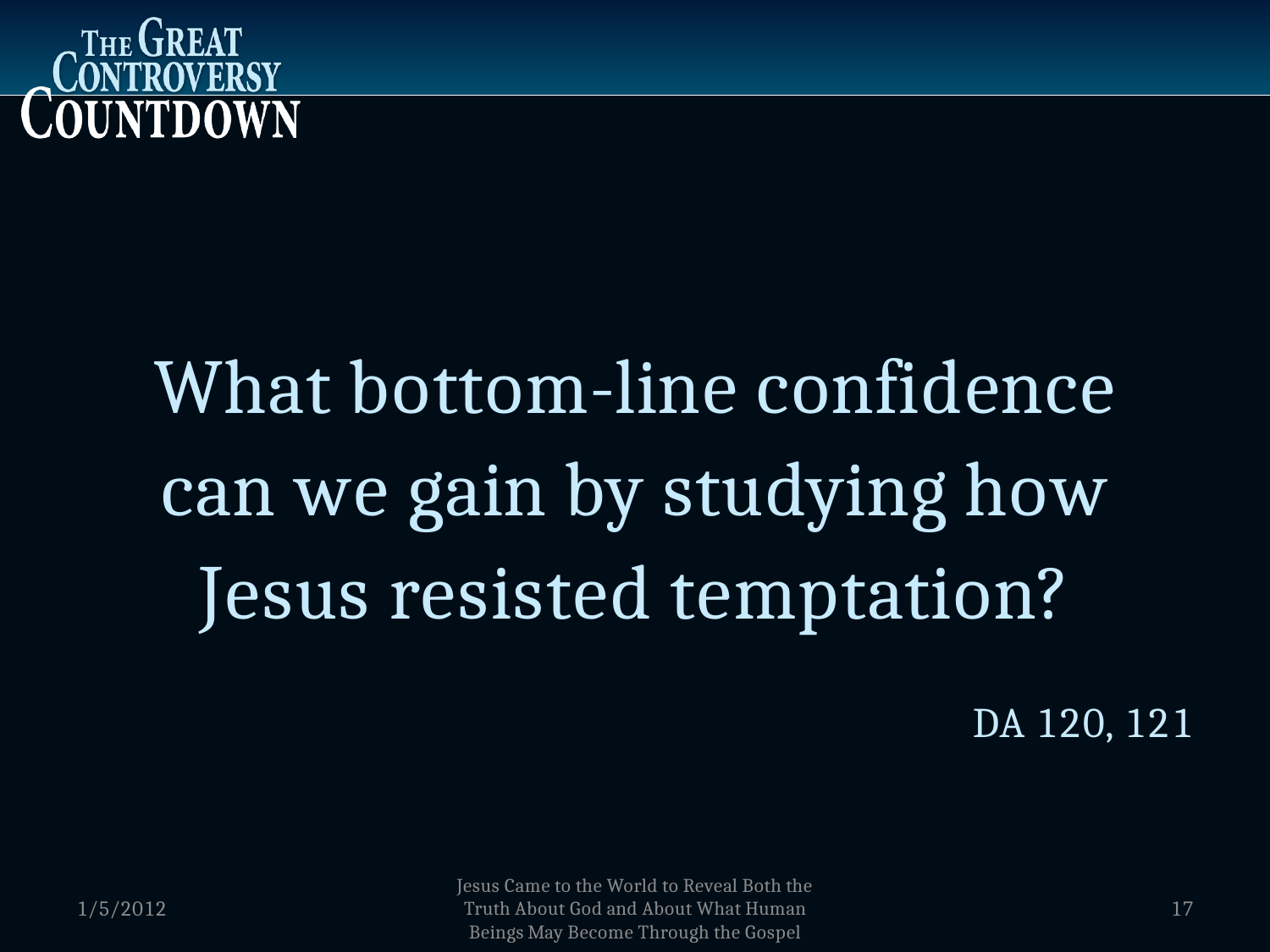

What bottom-line confidence
can we gain by studying how Jesus resisted temptation?

DA 120, 121
1/5/2012
Jesus Came to the World to Reveal Both the Truth About God and About What Human Beings May Become Through the Gospel
17